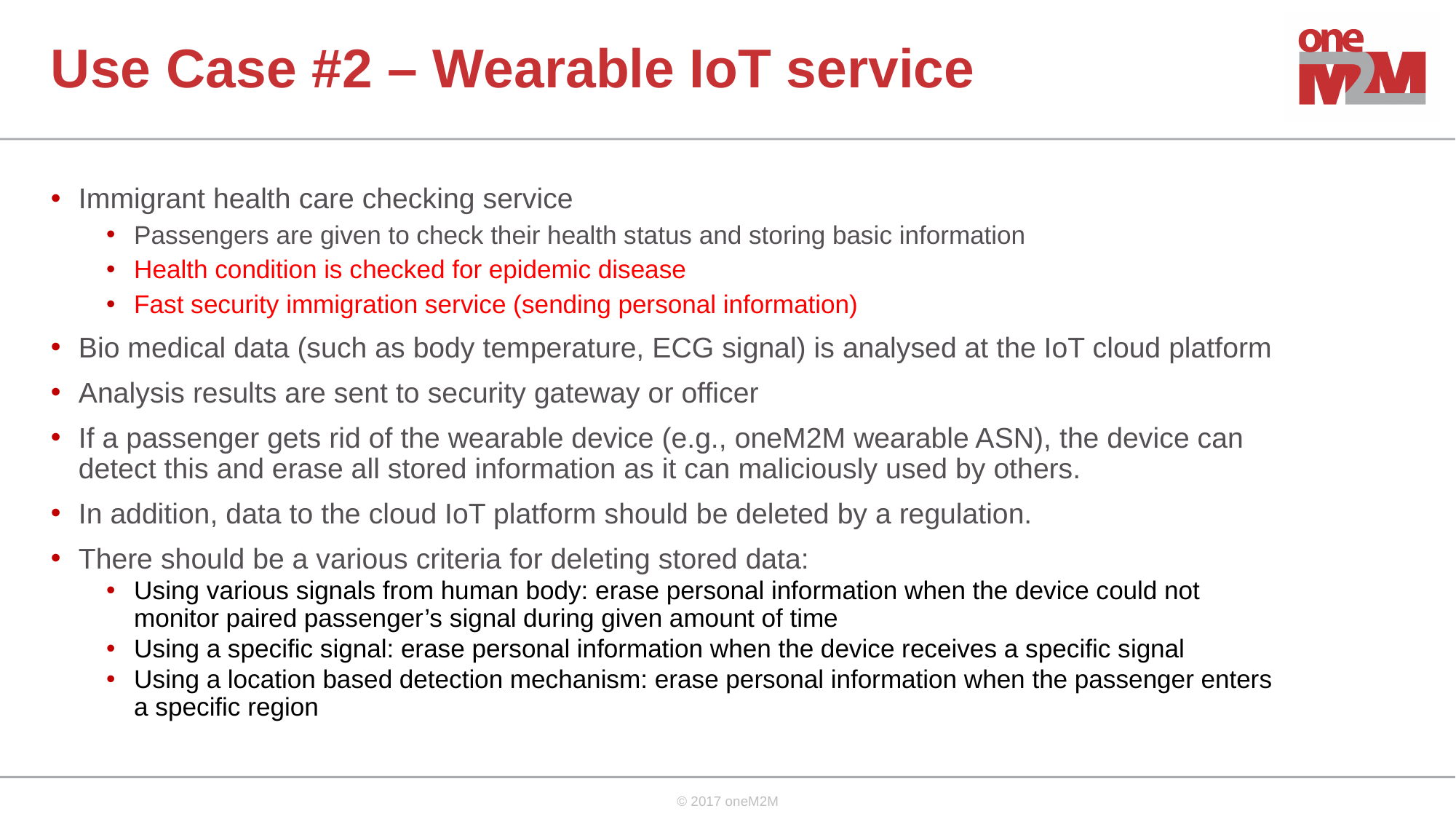

# Use Case #2 – Wearable IoT service
Immigrant health care checking service
Passengers are given to check their health status and storing basic information
Health condition is checked for epidemic disease
Fast security immigration service (sending personal information)
Bio medical data (such as body temperature, ECG signal) is analysed at the IoT cloud platform
Analysis results are sent to security gateway or officer
If a passenger gets rid of the wearable device (e.g., oneM2M wearable ASN), the device can detect this and erase all stored information as it can maliciously used by others.
In addition, data to the cloud IoT platform should be deleted by a regulation.
There should be a various criteria for deleting stored data:
Using various signals from human body: erase personal information when the device could not monitor paired passenger’s signal during given amount of time
Using a specific signal: erase personal information when the device receives a specific signal
Using a location based detection mechanism: erase personal information when the passenger enters a specific region